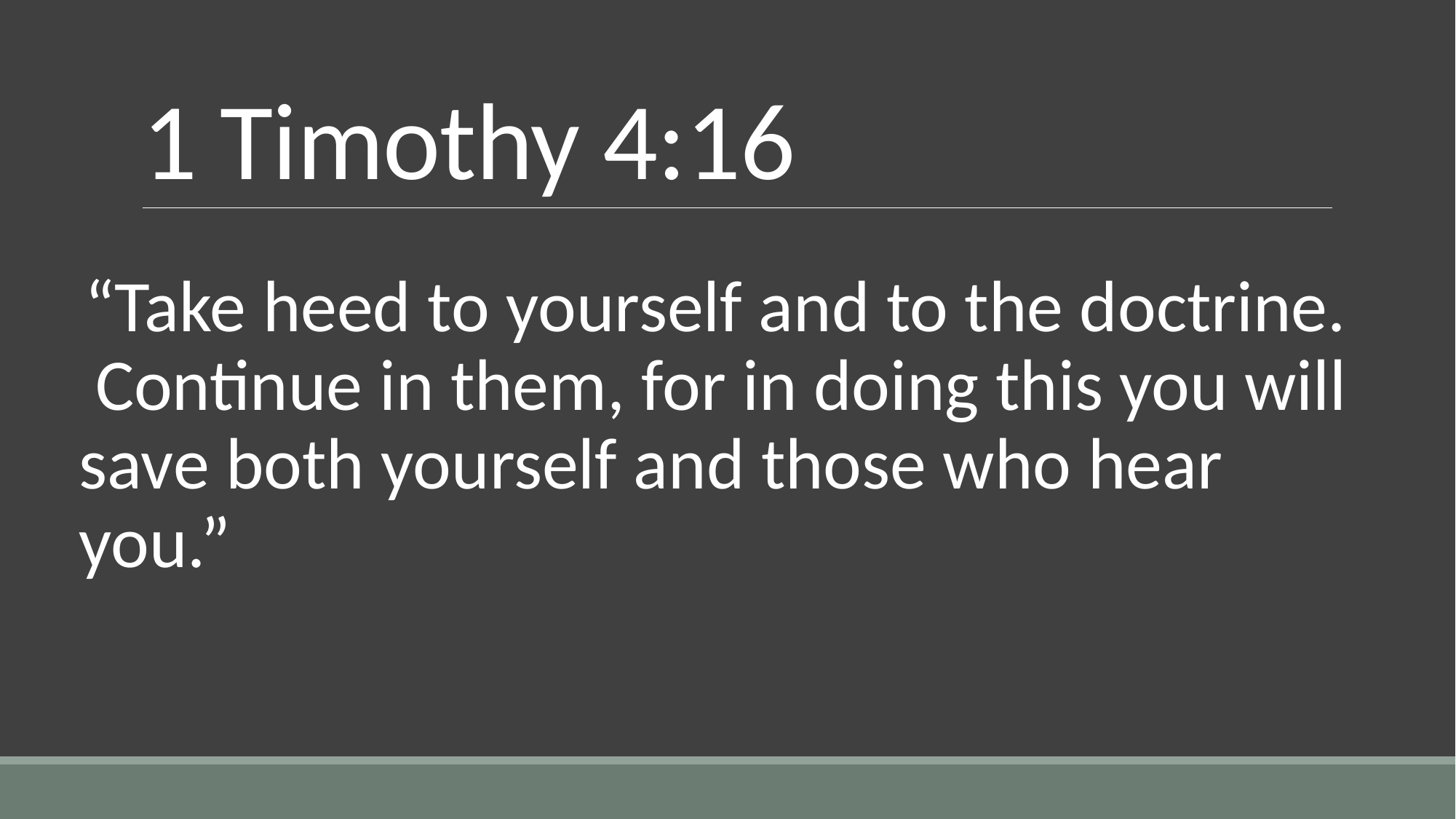

# 1 Timothy 4:16
“Take heed to yourself and to the doctrine.   Continue in them, for in doing this you will save both yourself and those who hear you.”